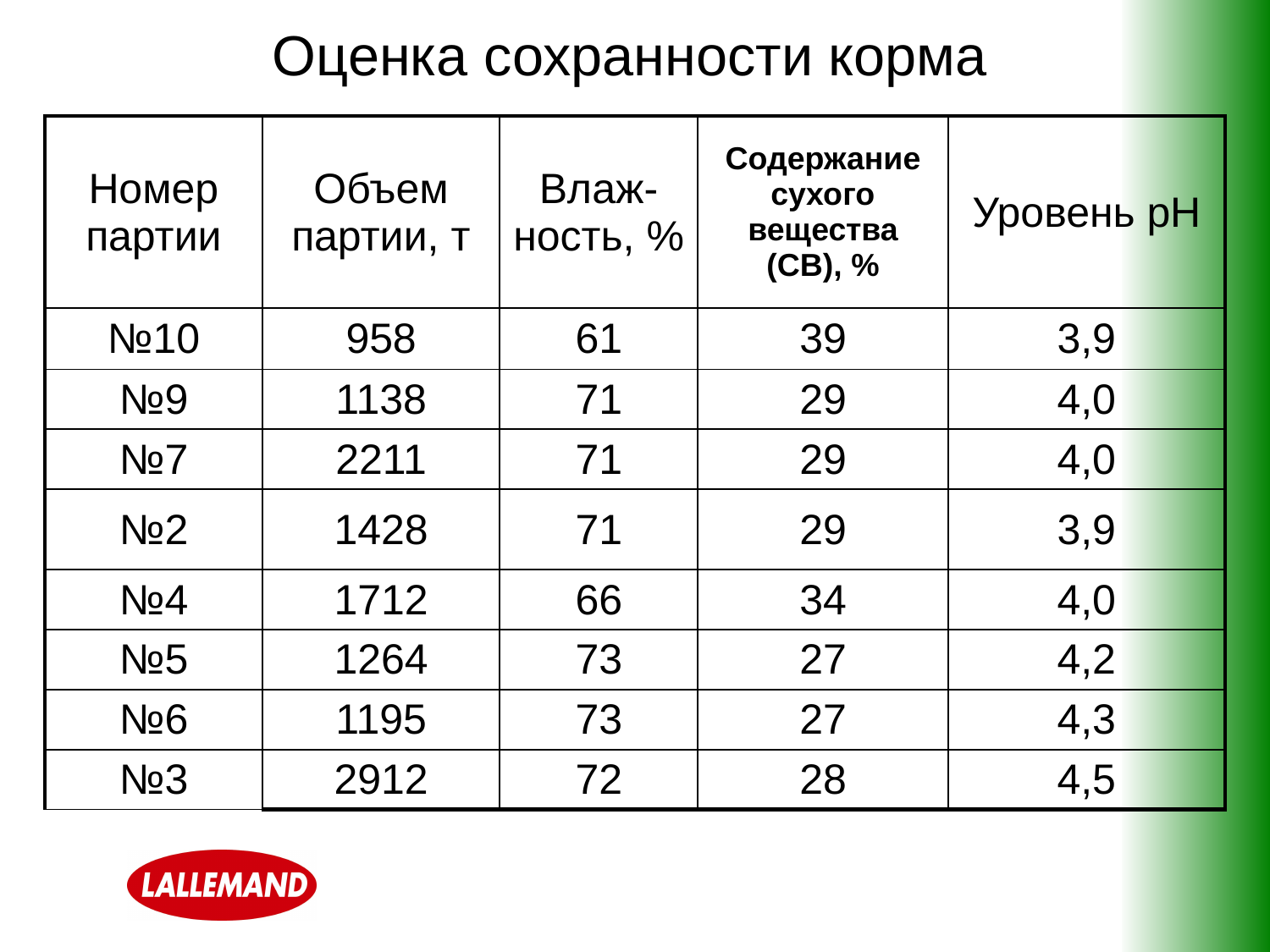

# Оценка сохранности корма
| Номер партии | Объем партии, т | Влаж-ность, % | Содержание сухого вещества (СВ), % | Уровень рН |
| --- | --- | --- | --- | --- |
| №10 | 958 | 61 | 39 | 3,9 |
| №9 | 1138 | 71 | 29 | 4,0 |
| №7 | 2211 | 71 | 29 | 4,0 |
| №2 | 1428 | 71 | 29 | 3,9 |
| №4 | 1712 | 66 | 34 | 4,0 |
| №5 | 1264 | 73 | 27 | 4,2 |
| №6 | 1195 | 73 | 27 | 4,3 |
| №3 | 2912 | 72 | 28 | 4,5 |